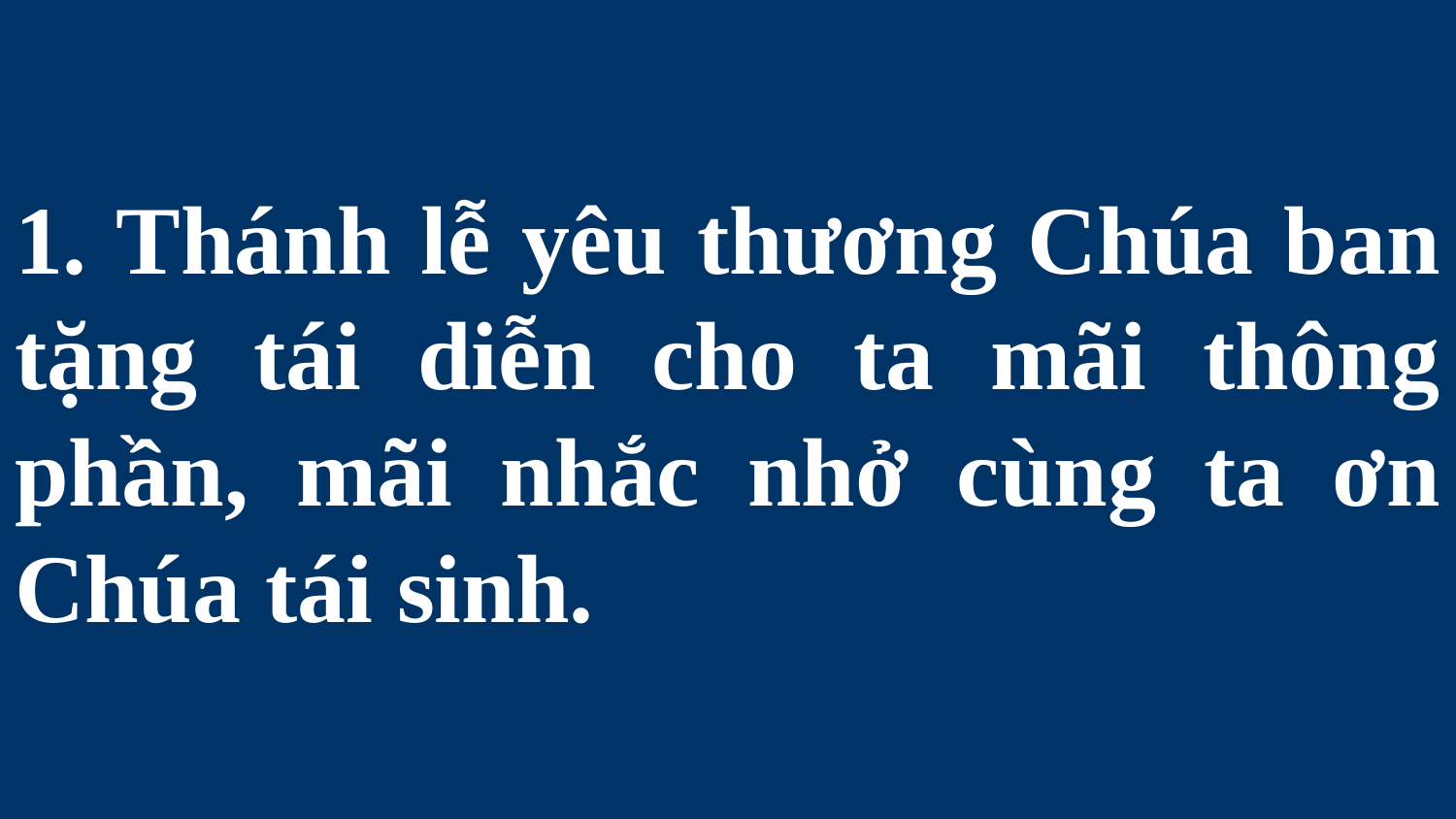

# 1. Thánh lễ yêu thương Chúa ban tặng tái diễn cho ta mãi thông phần, mãi nhắc nhở cùng ta ơn Chúa tái sinh.